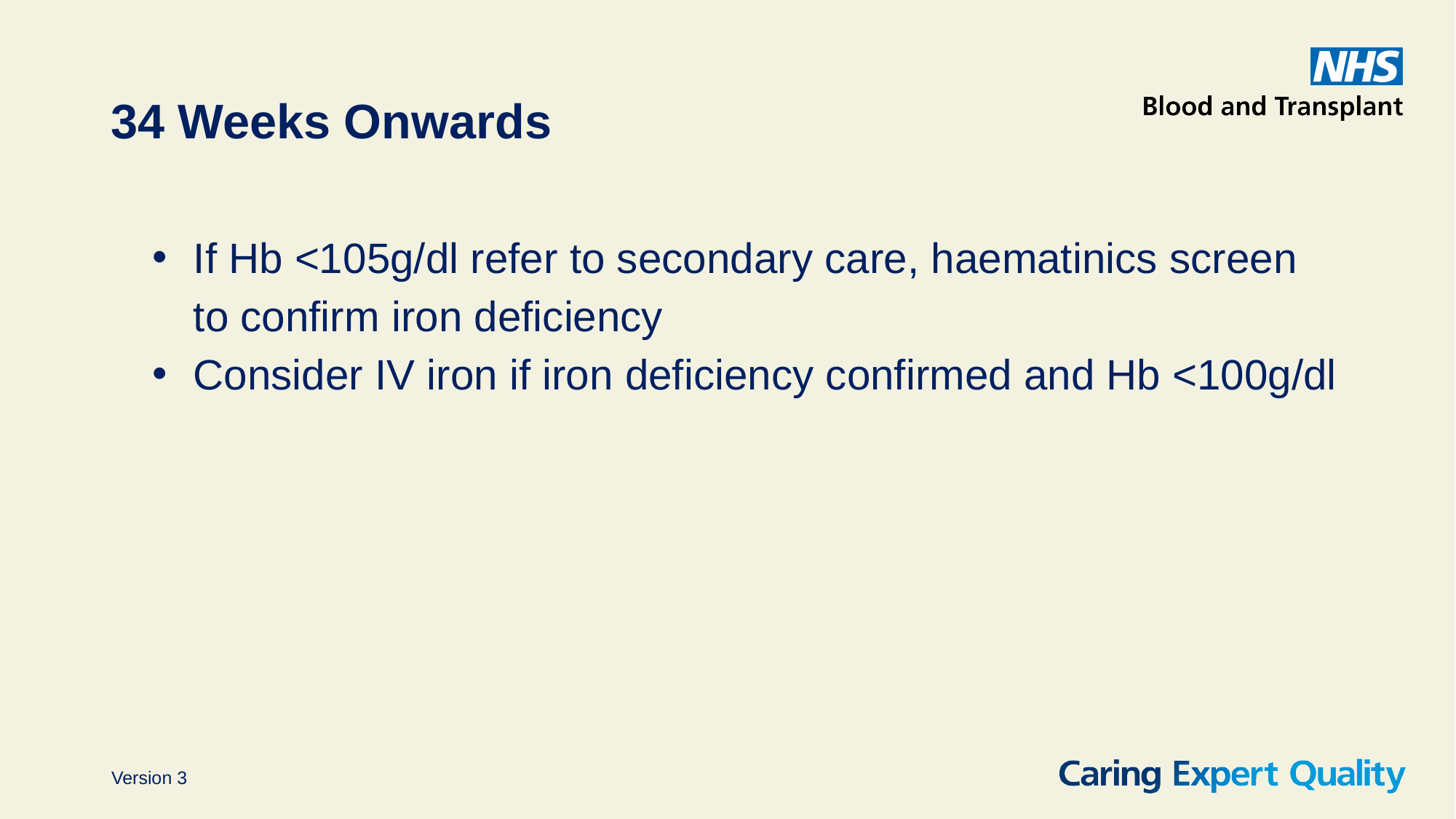

# 34 Weeks Onwards
If Hb <105g/dl refer to secondary care, haematinics screen to confirm iron deficiency
Consider IV iron if iron deficiency confirmed and Hb <100g/dl

Version 3